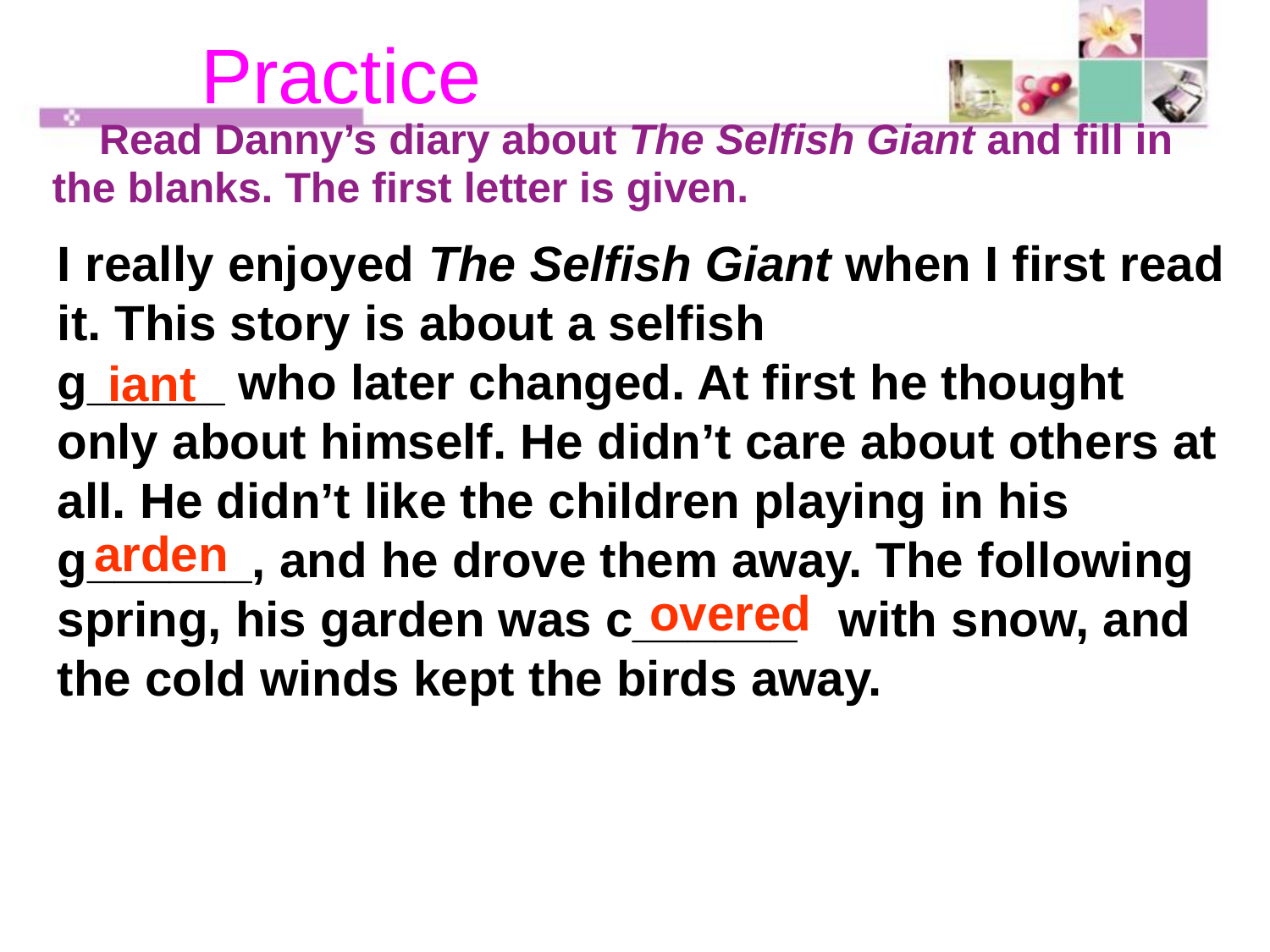

Practice
   Read Danny’s diary about The Selfish Giant and fill in the blanks. The first letter is given.
I really enjoyed The Selfish Giant when I first read it. This story is about a selfish
g_____ who later changed. At first he thought only about himself. He didn’t care about others at all. He didn’t like the children playing in his g______, and he drove them away. The following spring, his garden was c______   with snow, and the cold winds kept the birds away.
iant
arden
overed